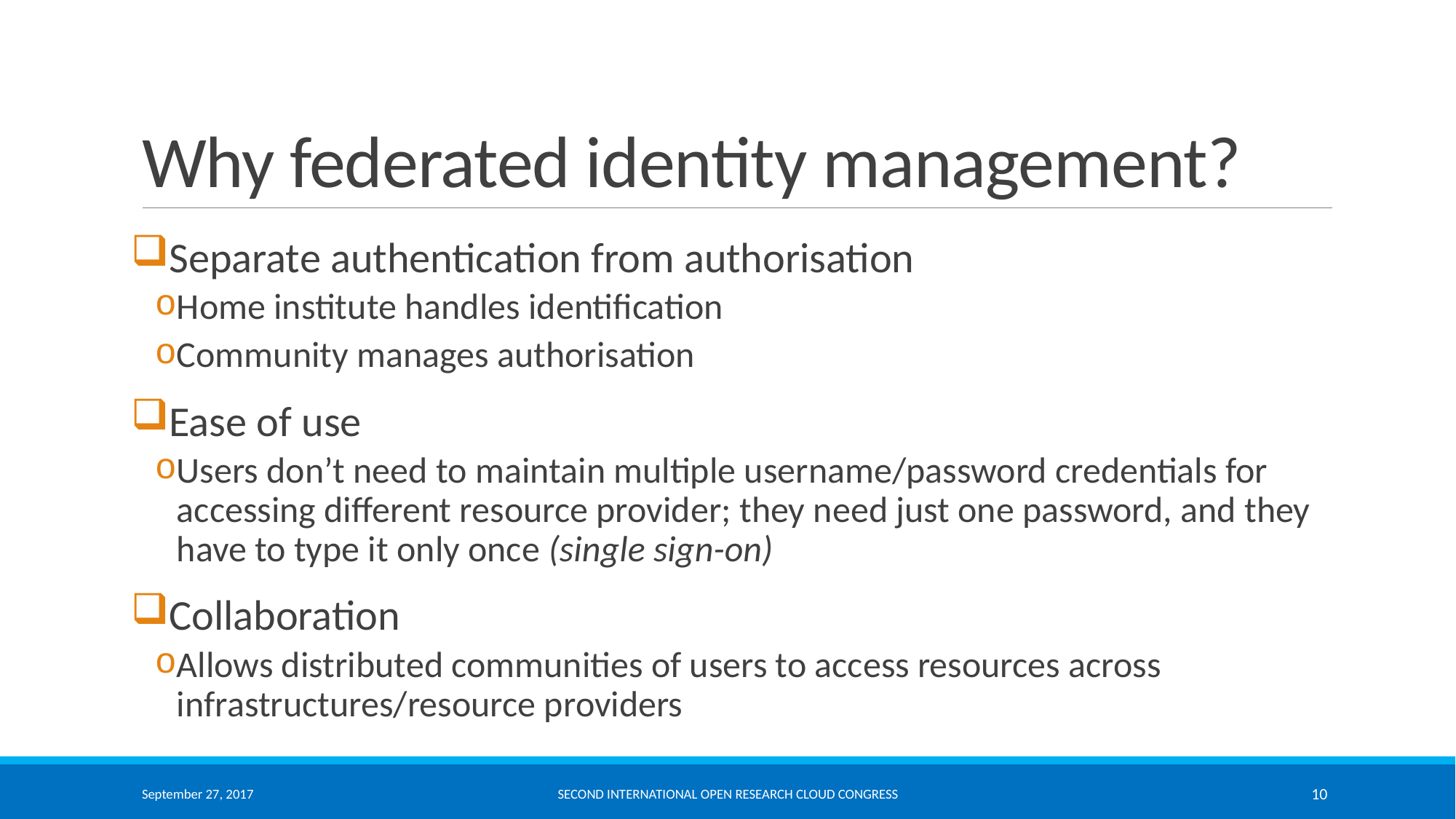

# Why federated identity management?
Separate authentication from authorisation
Home institute handles identification
Community manages authorisation
Ease of use
Users don’t need to maintain multiple username/password credentials for accessing different resource provider; they need just one password, and they have to type it only once (single sign-on)
Collaboration
Allows distributed communities of users to access resources across infrastructures/resource providers
September 27, 2017
Second International Open Research Cloud Congress
10